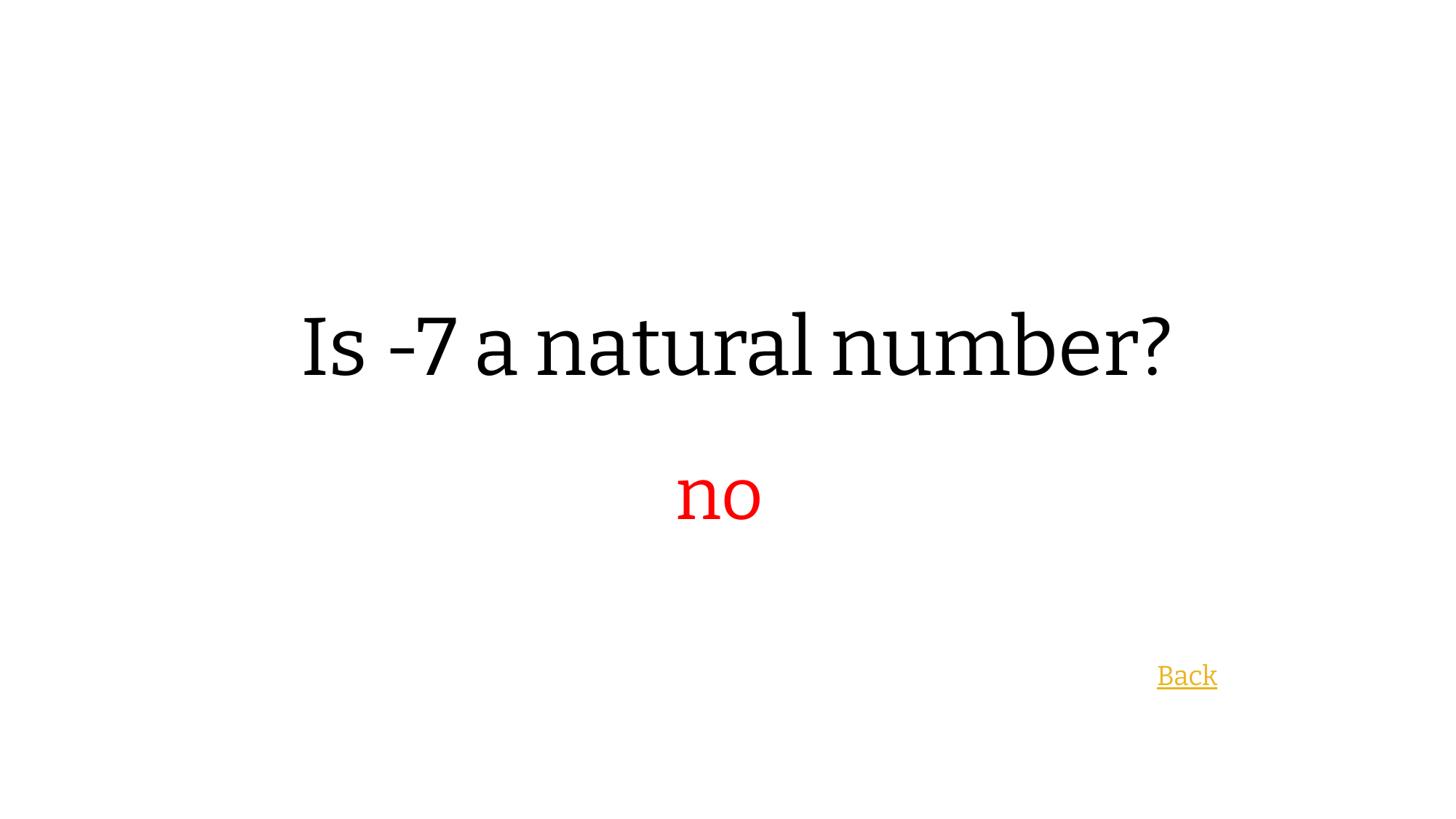

Is -7 a natural number?
no
Back